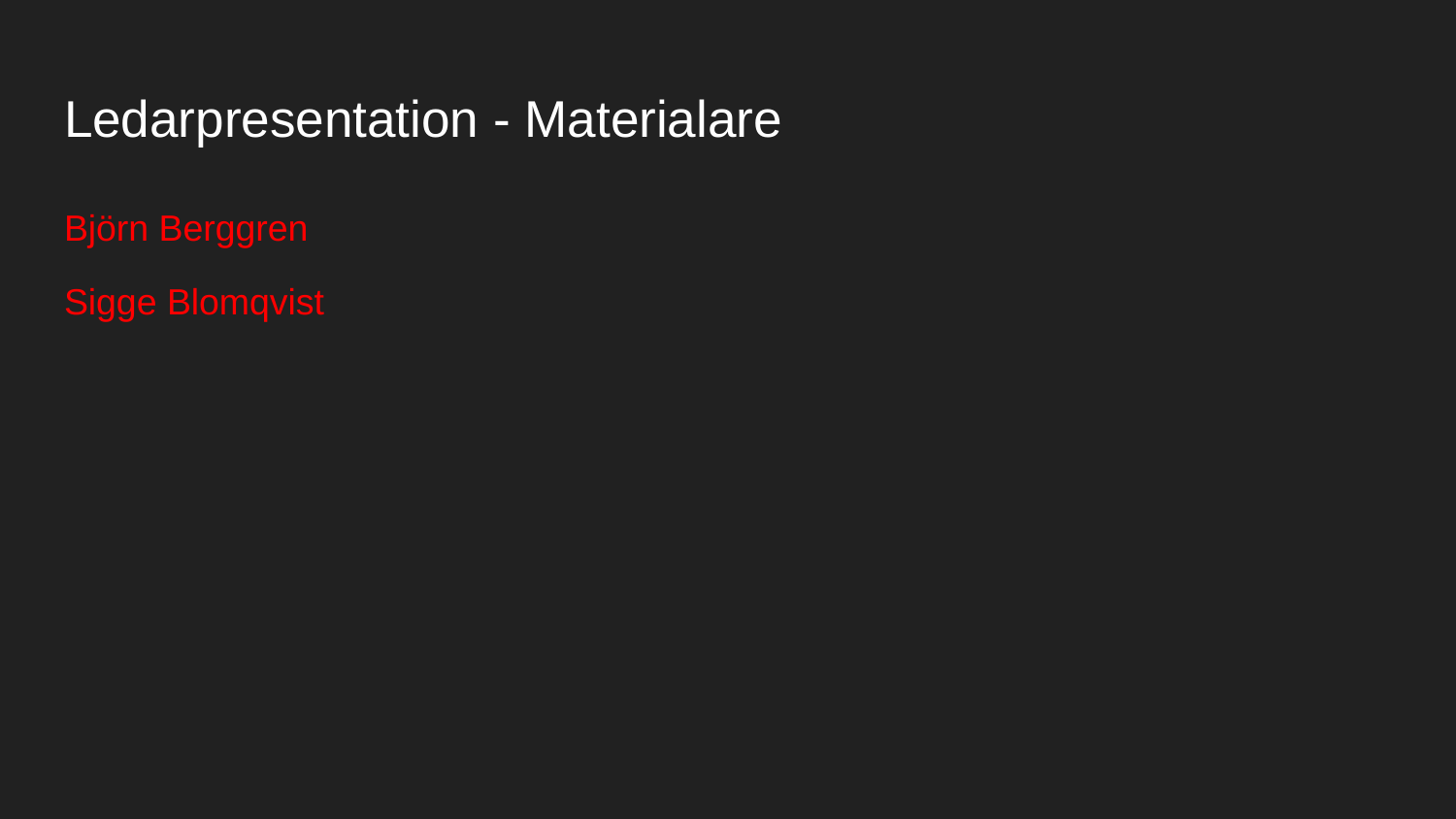

# Ledarpresentation - Materialare
Björn Berggren
Sigge Blomqvist